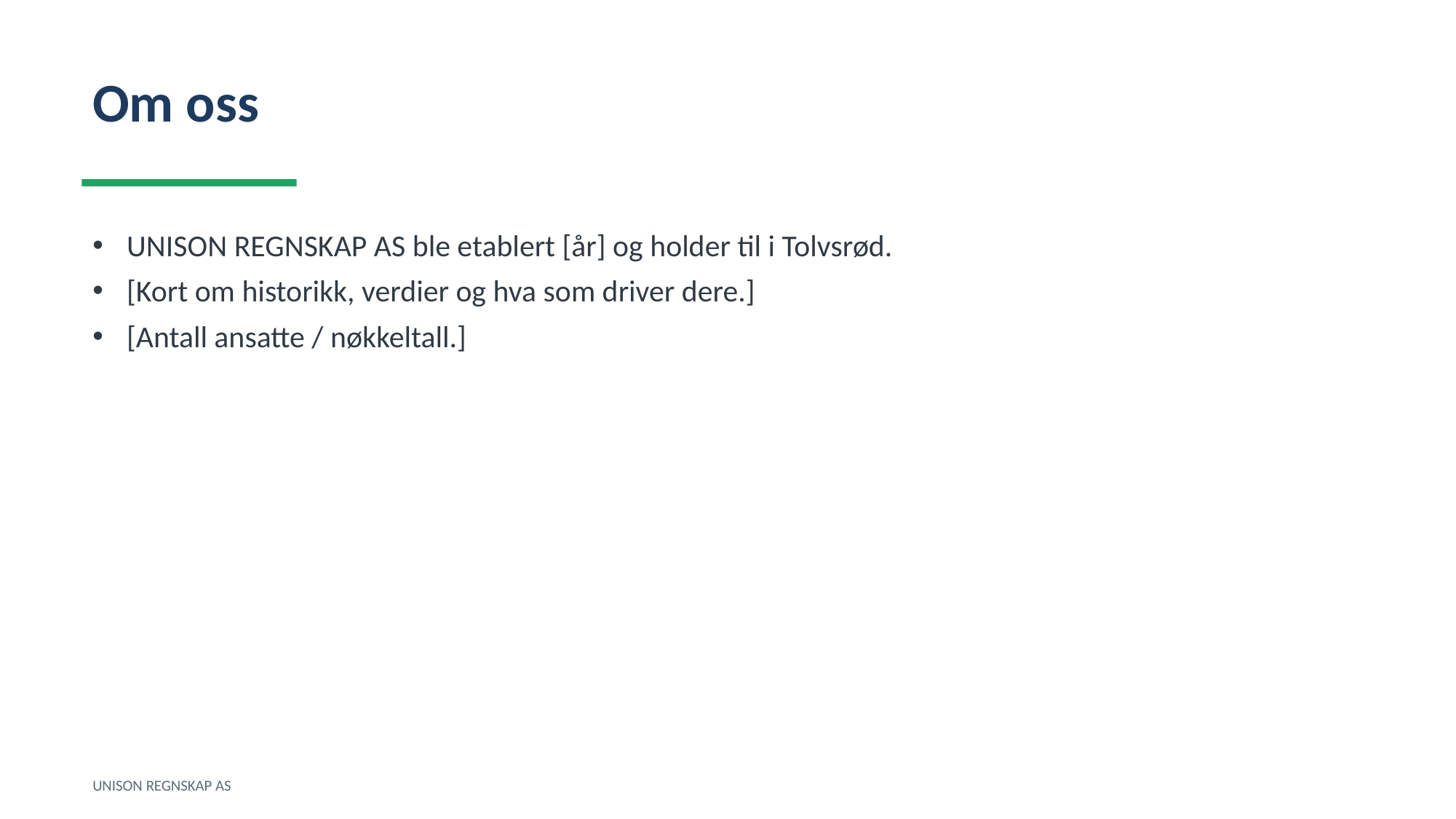

Om oss

UNISON REGNSKAP AS ble etablert [år] og holder til i Tolvsrød.
[Kort om historikk, verdier og hva som driver dere.]
[Antall ansatte / nøkkeltall.]
UNISON REGNSKAP AS